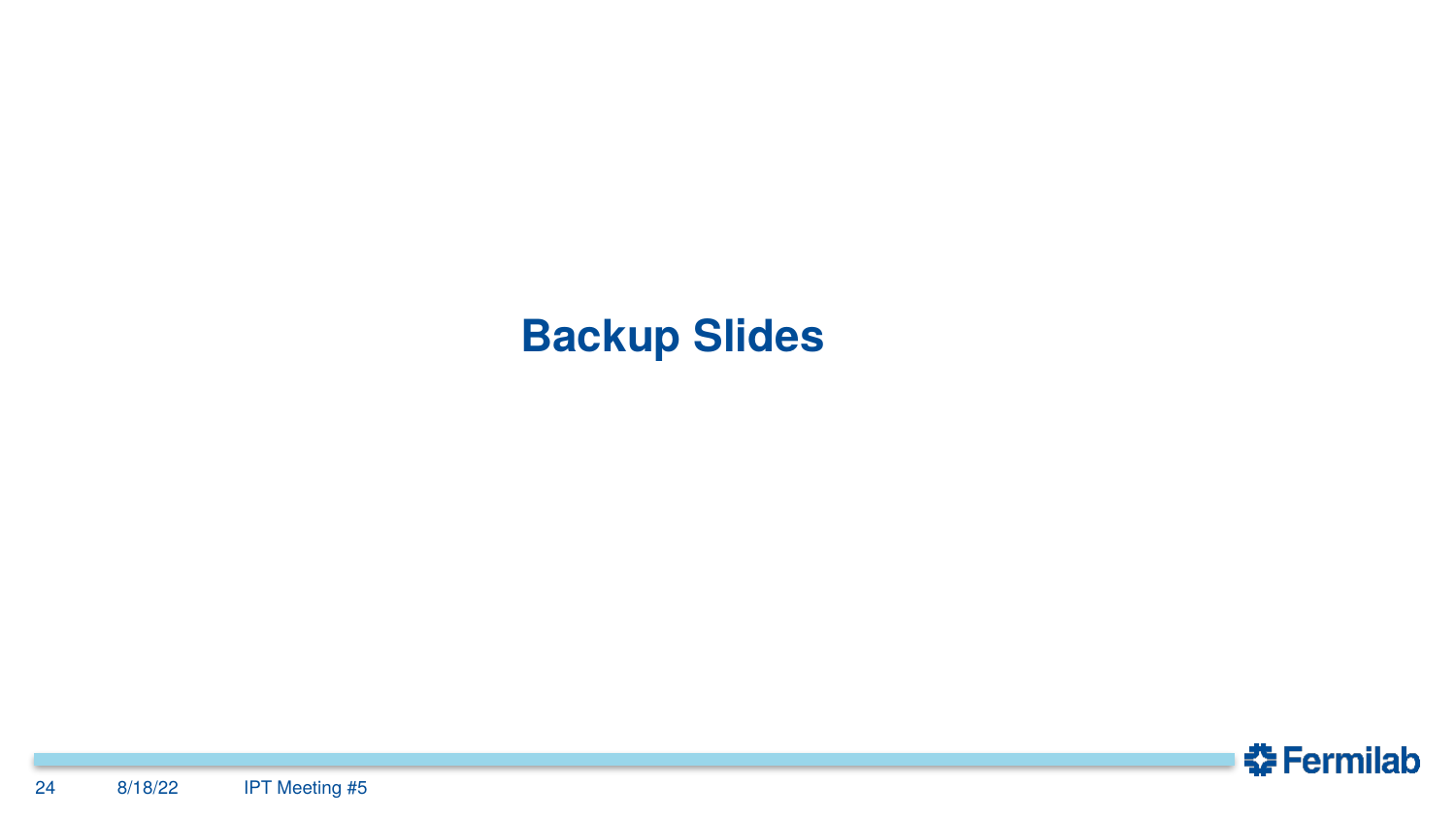

# Backup Slides
24
8/18/22
IPT Meeting #5